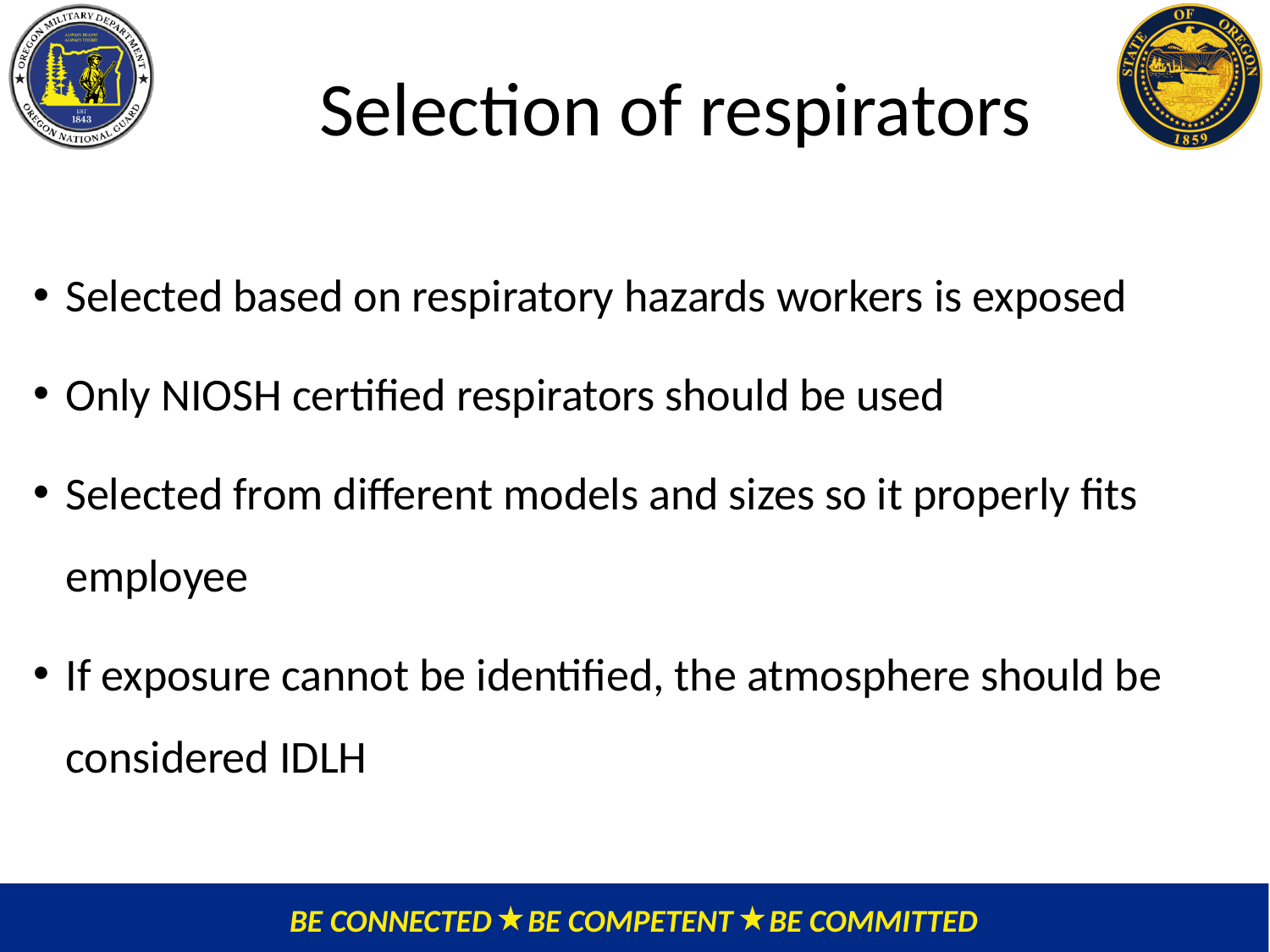

# Selection of respirators
Selected based on respiratory hazards workers is exposed
Only NIOSH certified respirators should be used
Selected from different models and sizes so it properly fits employee
If exposure cannot be identified, the atmosphere should be considered IDLH